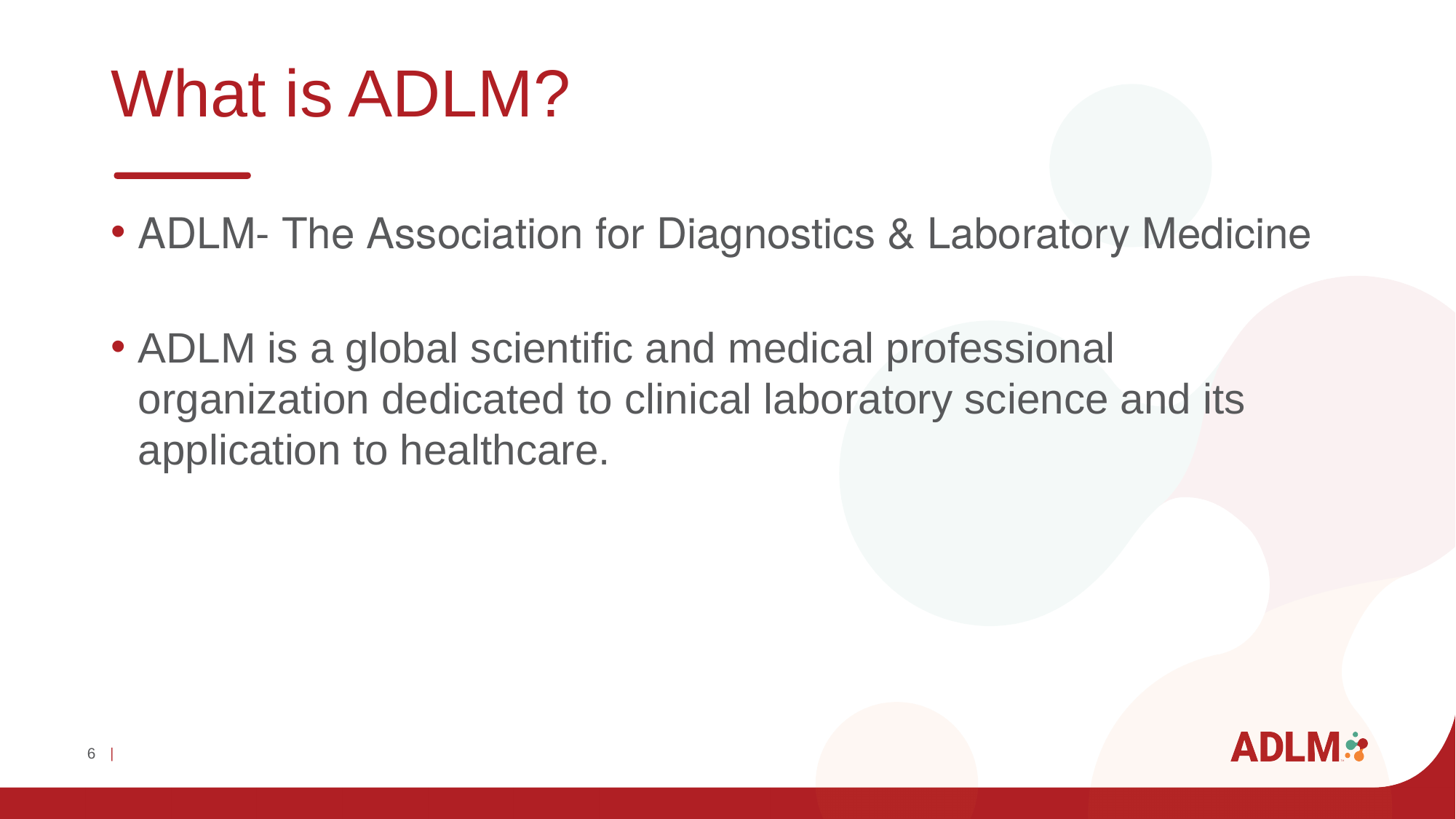

# What is ADLM?
ADLM- The Association for Diagnostics & Laboratory Medicine

ADLM is a global scientific and medical professional organization dedicated to clinical laboratory science and its application to healthcare.
6